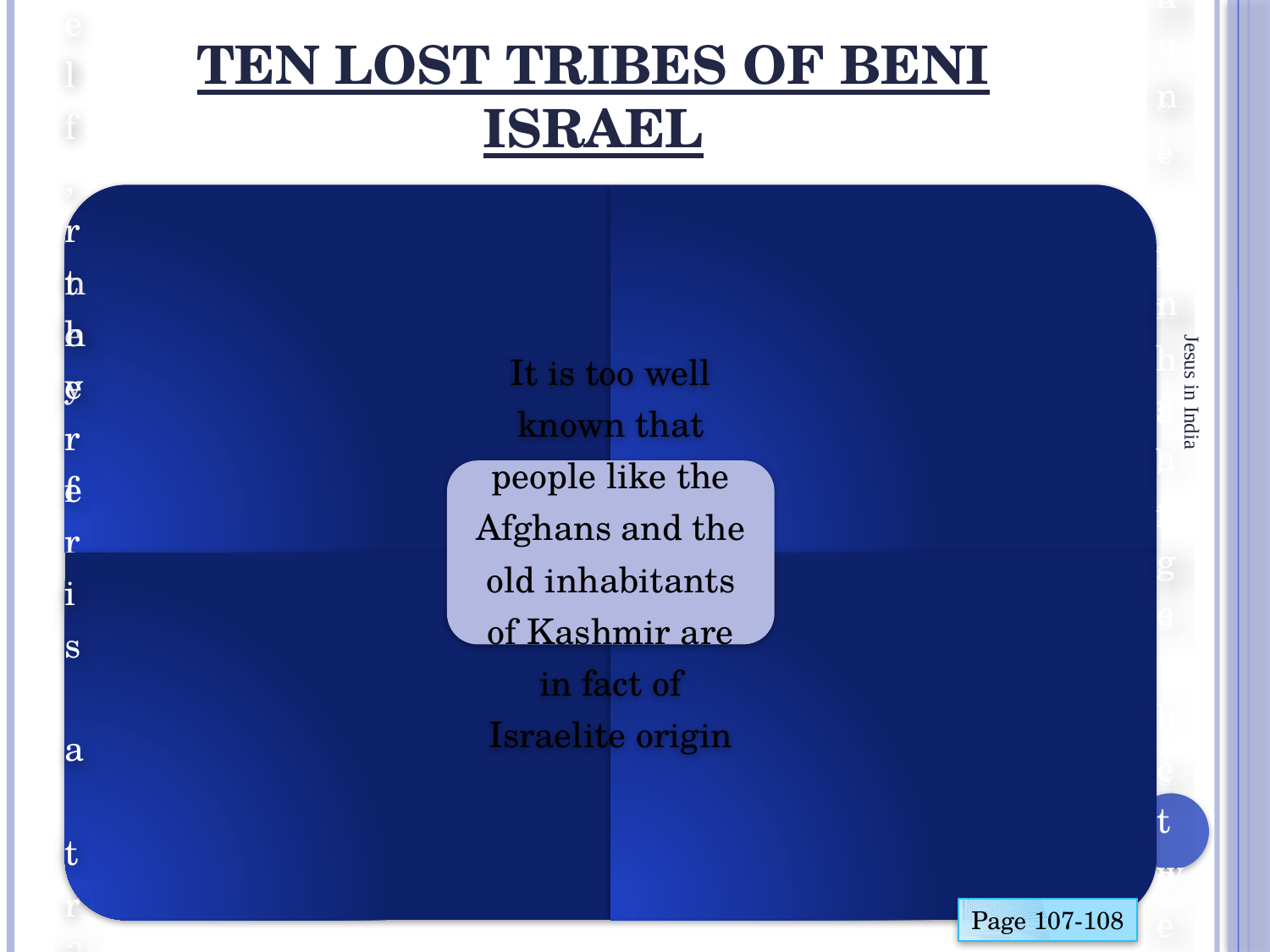

# Ten Lost tribes of Beni Israel
It is too well known that people like the Afghans and the old inhabitants of Kashmir are in fact of Israelite origin
Jesus in India
Page 107-108